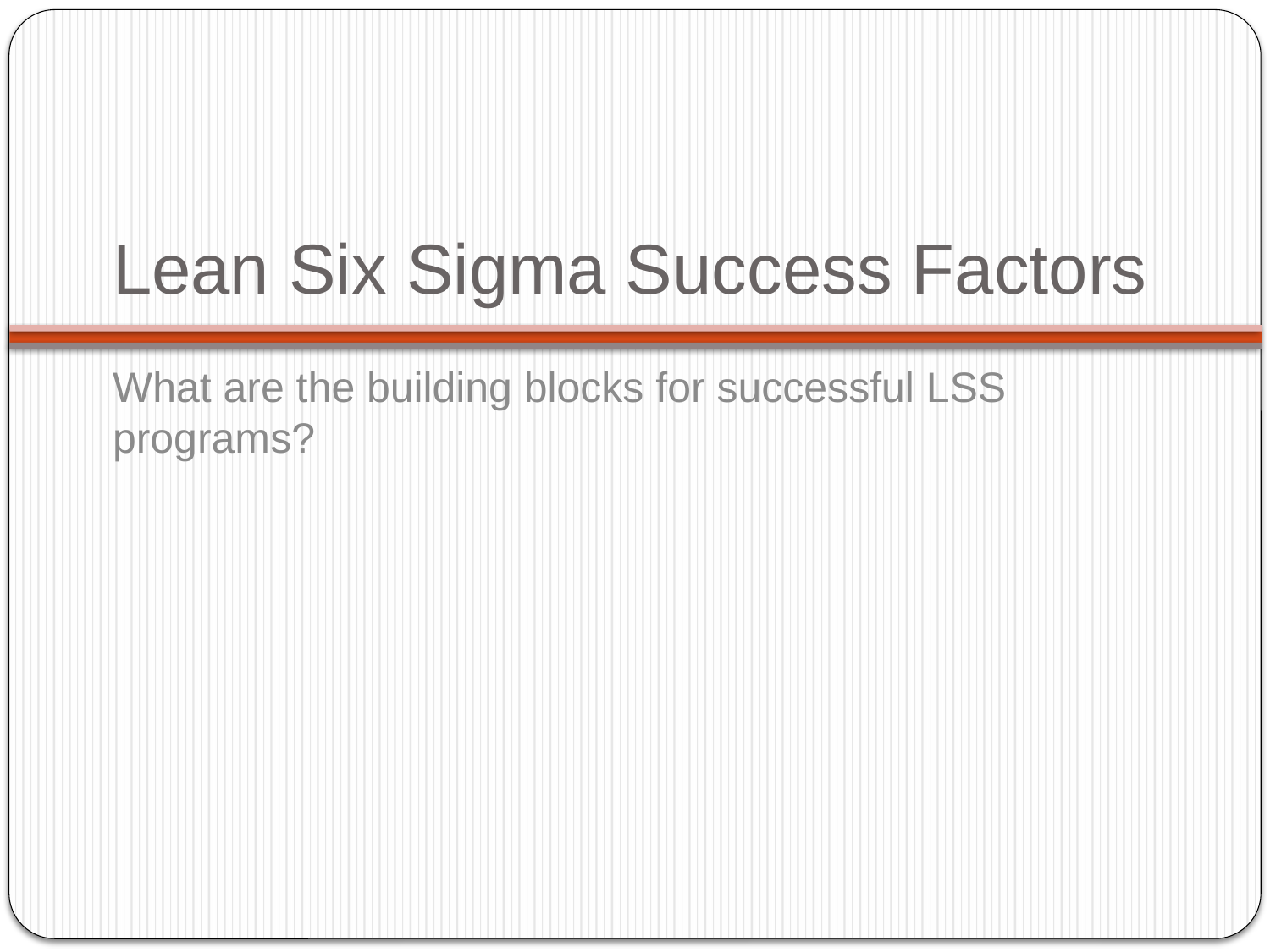

# Lean Six Sigma Success Factors
What are the building blocks for successful LSS programs?